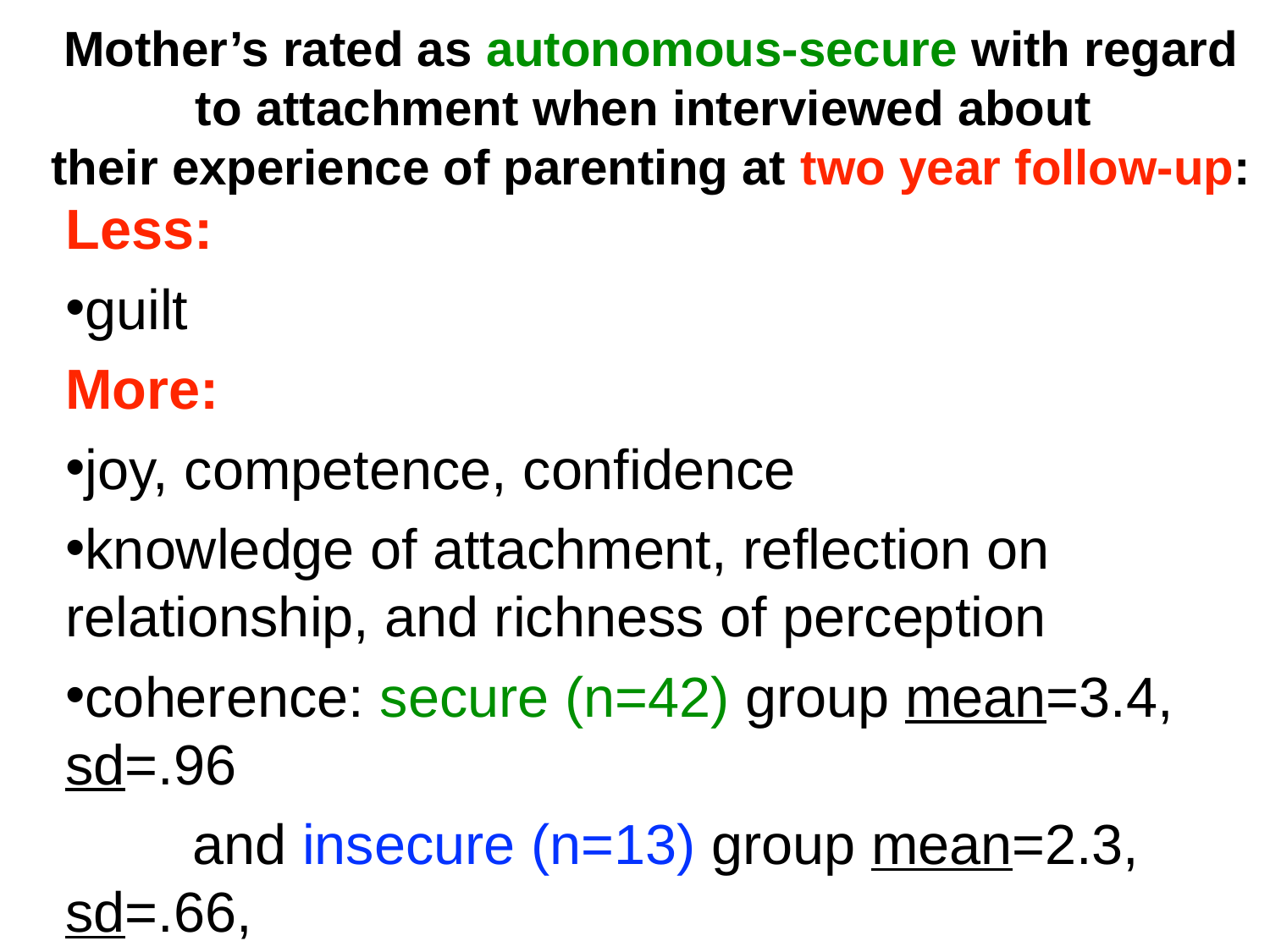

# Mother’s rated as autonomous-secure with regard to attachment when interviewed about their experience of parenting at two year follow-up:

Less:
guilt
More:
joy, competence, confidence
knowledge of attachment, reflection on relationship, and richness of perception
coherence: secure (n=42) group mean=3.4, sd=.96
	and insecure (n=13) group mean=2.3, sd=.66,
	t=4.8, df=1,53,(p < .0001)